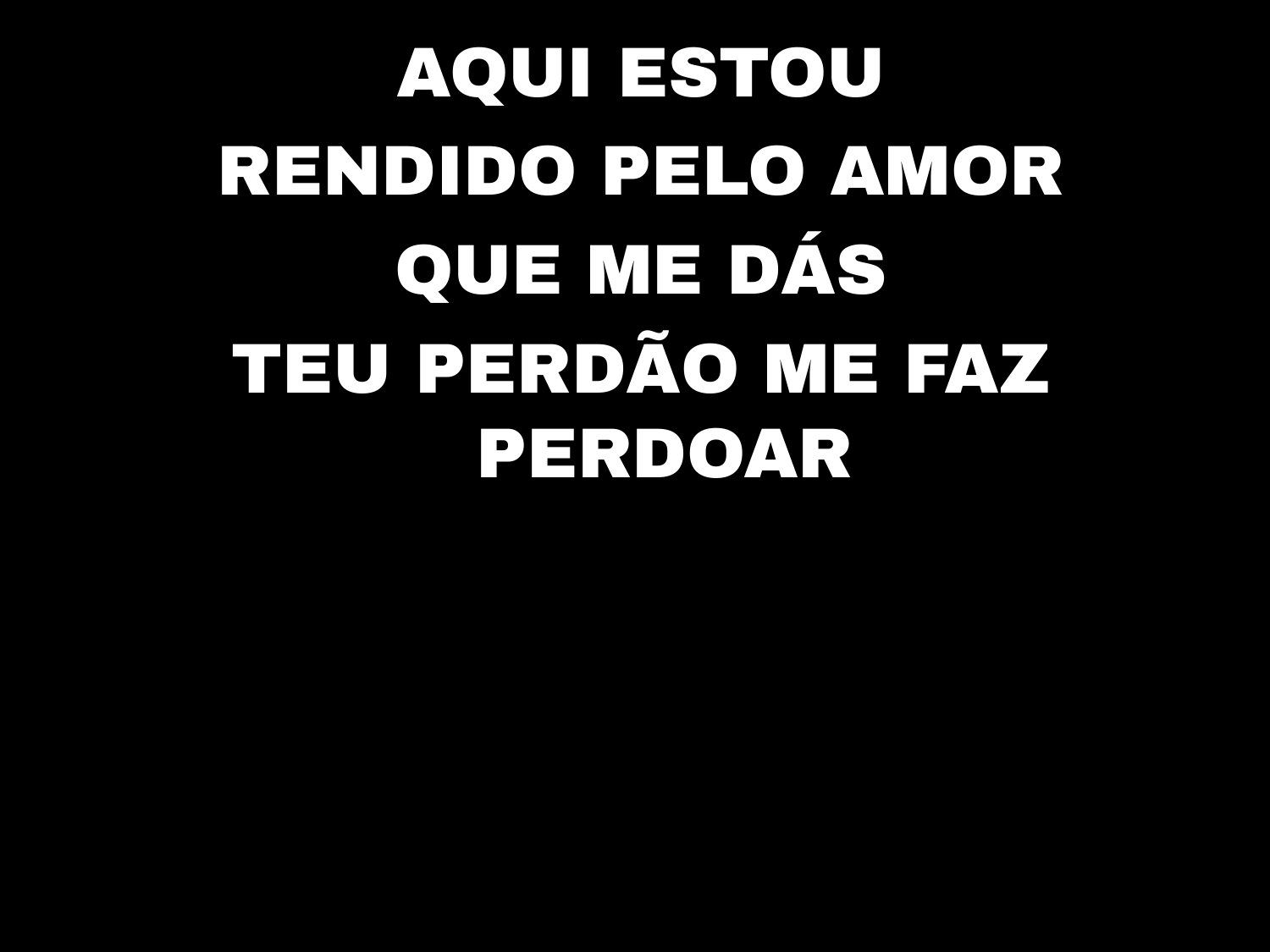

AQUI ESTOU
RENDIDO PELO AMOR
QUE ME DÁS
TEU PERDÃO ME FAZ PERDOAR